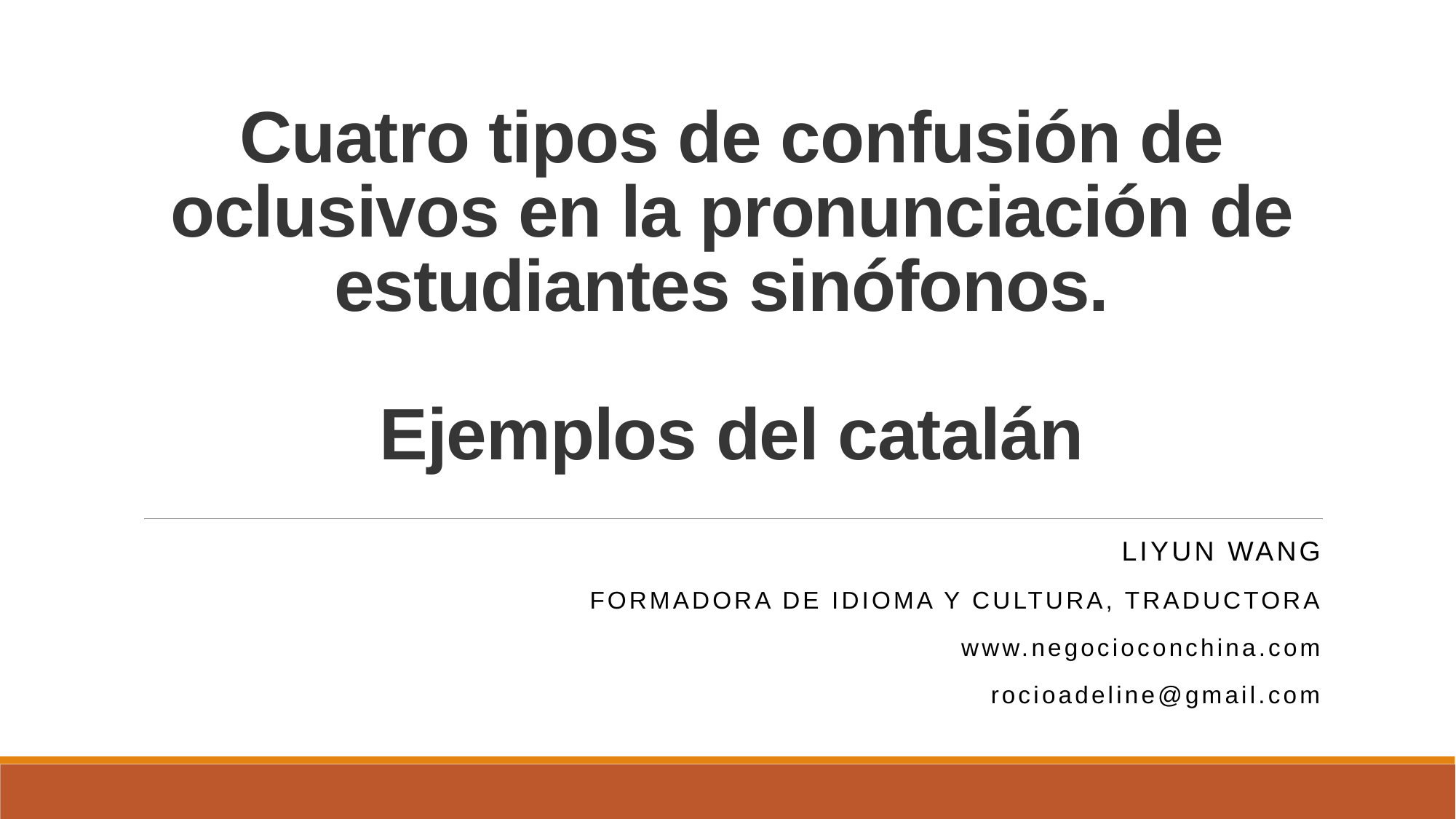

# Cuatro tipos de confusión de oclusivos en la pronunciación de estudiantes sinófonos. Ejemplos del catalán
Liyun Wang
Formadora de idioma y cultura, traductora
www.negocioconchina.com
rocioadeline@gmail.com